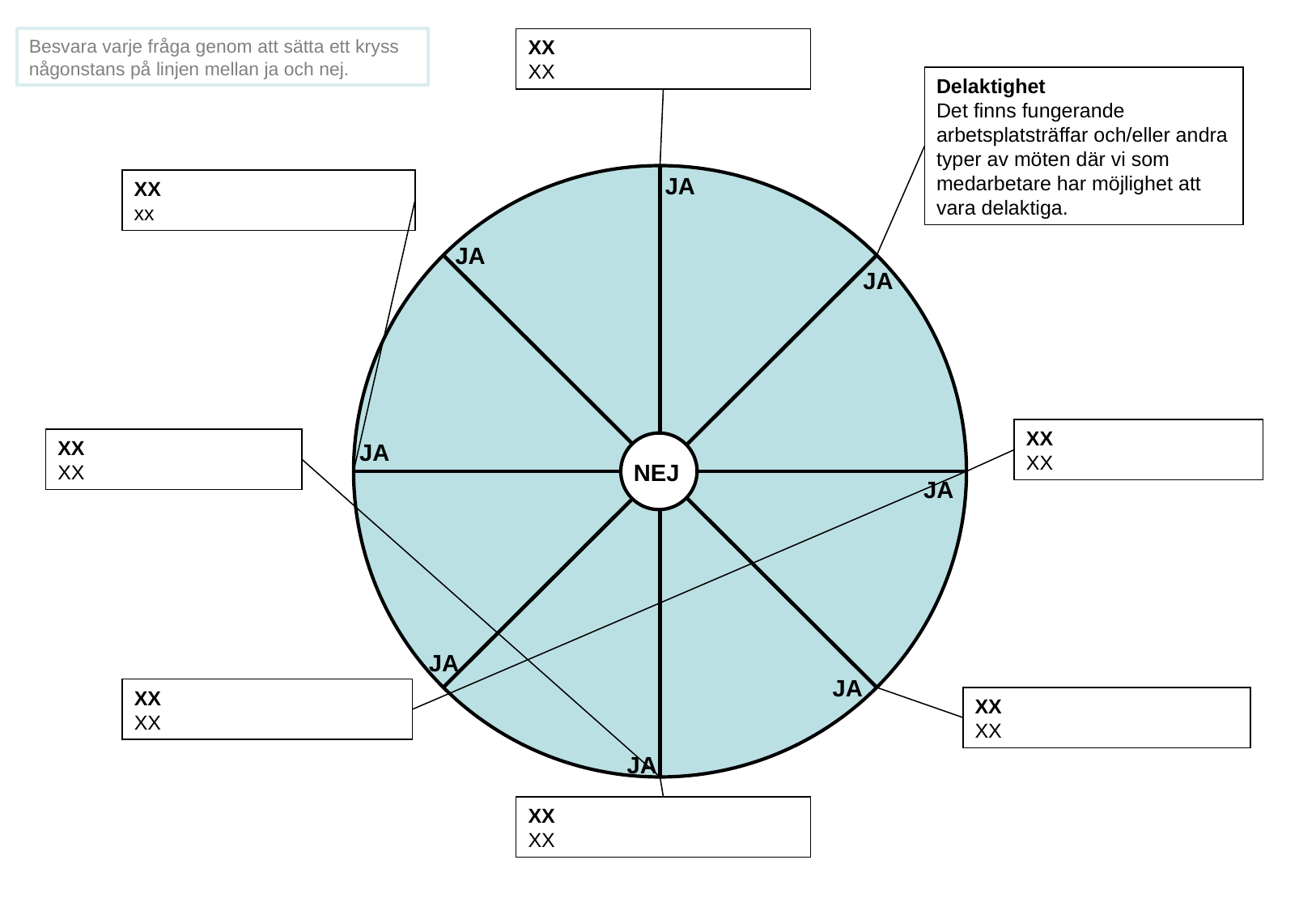

Besvara varje fråga genom att sätta ett kryss någonstans på linjen mellan ja och nej.
XX
XX
Delaktighet
Det finns fungerande arbetsplatsträffar och/eller andra typer av möten där vi som medarbetare har möjlighet att vara delaktiga.
JA

XX
xx
JA
JA
XX
XX
XX
XX
JA

NEJ
JA
JA
JA
XX
XX
XX
XX
JA
XX
XX